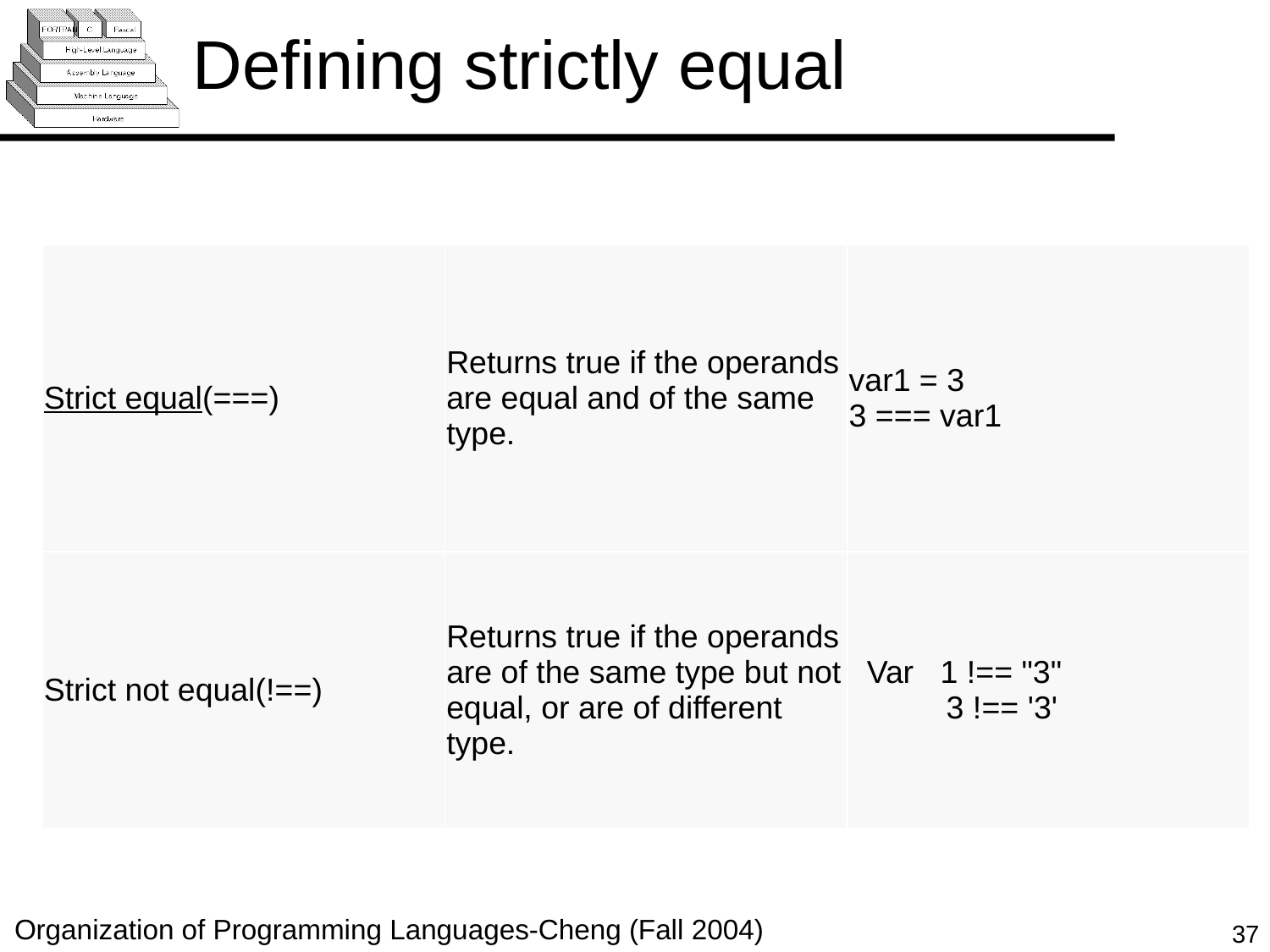

# Defining strictly equal
| Strict equal(===) | Returns true if the operands are equal and of the same type. | var1 = 3 3 === var1 |
| --- | --- | --- |
| Strict not equal(!==) | Returns true if the operands are of the same type but not equal, or are of different type. | Var 1 !== "3" 3 !== '3' |